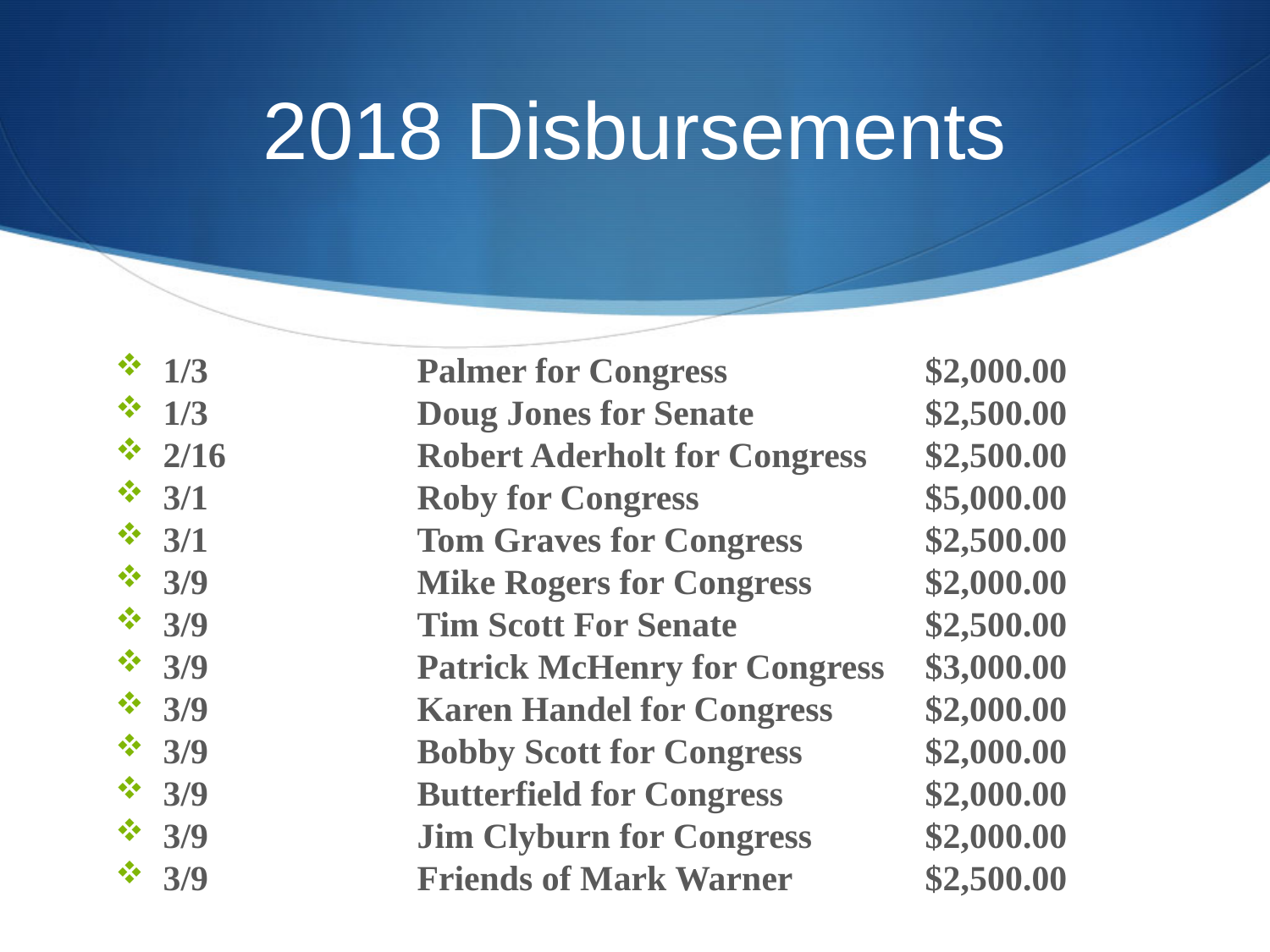

# 2018 Disbursements
1/3		Palmer for Congress		$2,000.00
1/3		Doug Jones for Senate		$2,500.00
2/16		Robert Aderholt for Congress	$2,500.00
3/1		Roby for Congress		$5,000.00
3/1		Tom Graves for Congress	$2,500.00
3/9		Mike Rogers for Congress	$2,000.00
3/9		Tim Scott For Senate		$2,500.00
3/9		Patrick McHenry for Congress	$3,000.00
3/9		Karen Handel for Congress	$2,000.00
3/9		Bobby Scott for Congress	$2,000.00
3/9		Butterfield for Congress		$2,000.00
3/9		Jim Clyburn for Congress	$2,000.00
3/9		Friends of Mark Warner		$2,500.00